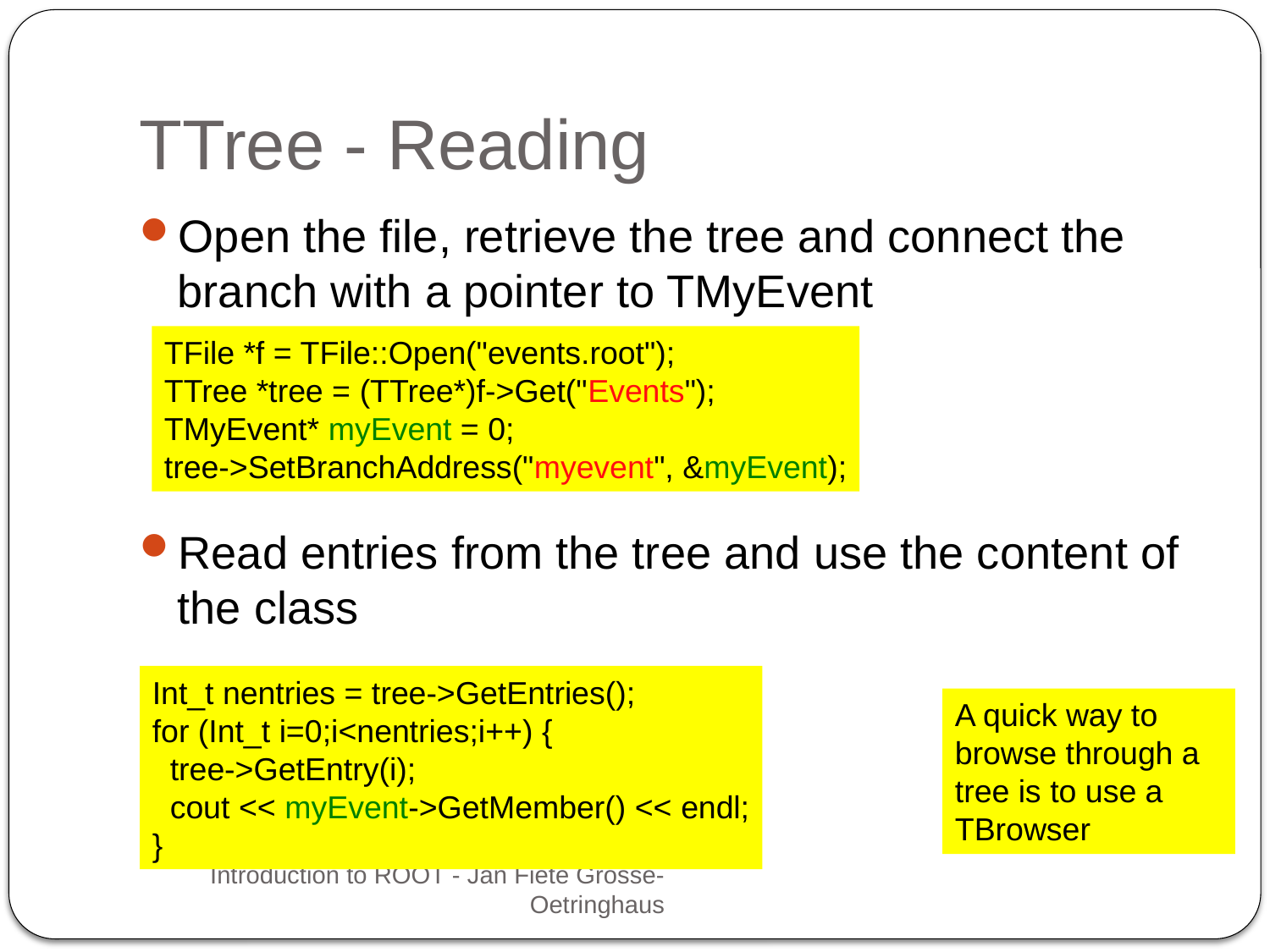

# TTree - Reading
Open the file, retrieve the tree and connect the branch with a pointer to TMyEvent

Read entries from the tree and use the content of the class
TFile *f = TFile::Open("events.root");
TTree *tree = (TTree*)f->Get("Events");
TMyEvent* myEvent = 0;
tree->SetBranchAddress("myevent", &myEvent);
Int_t nentries = tree->GetEntries();
for (Int_t i=0;i<nentries;i++) {
  tree->GetEntry(i);
  cout << myEvent->GetMember() << endl;
}
A quick way to browse through a tree is to use a TBrowser
60
Introduction to ROOT - Jan Fiete Grosse-Oetringhaus